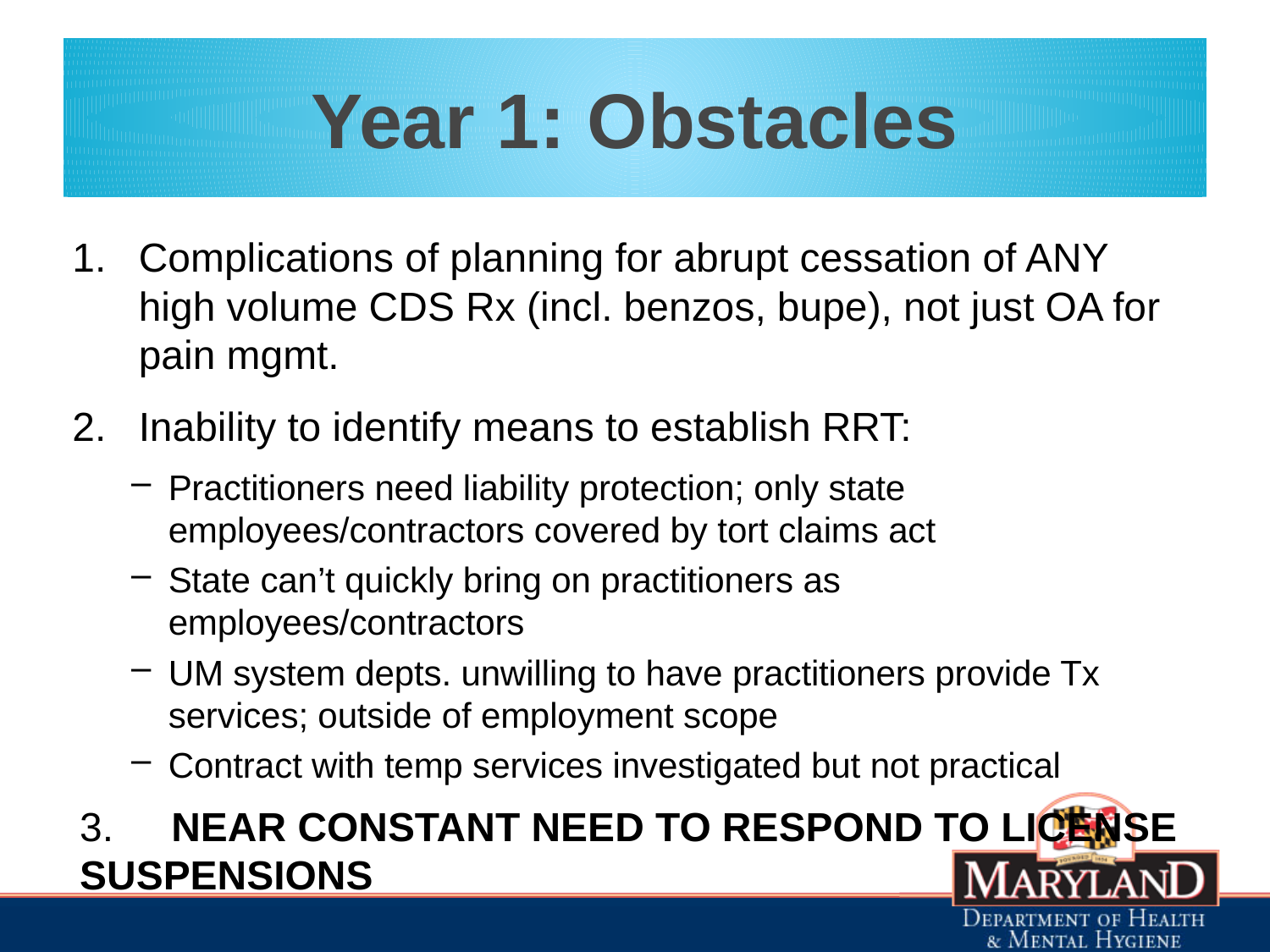

# Year 1: Obstacles
Complications of planning for abrupt cessation of ANY high volume CDS Rx (incl. benzos, bupe), not just OA for pain mgmt.
Inability to identify means to establish RRT:
Practitioners need liability protection; only state employees/contractors covered by tort claims act
State can’t quickly bring on practitioners as employees/contractors
UM system depts. unwilling to have practitioners provide Tx services; outside of employment scope
Contract with temp services investigated but not practical
3. 	NEAR CONSTANT NEED TO RESPOND TO LICENSE SUSPENSIONS